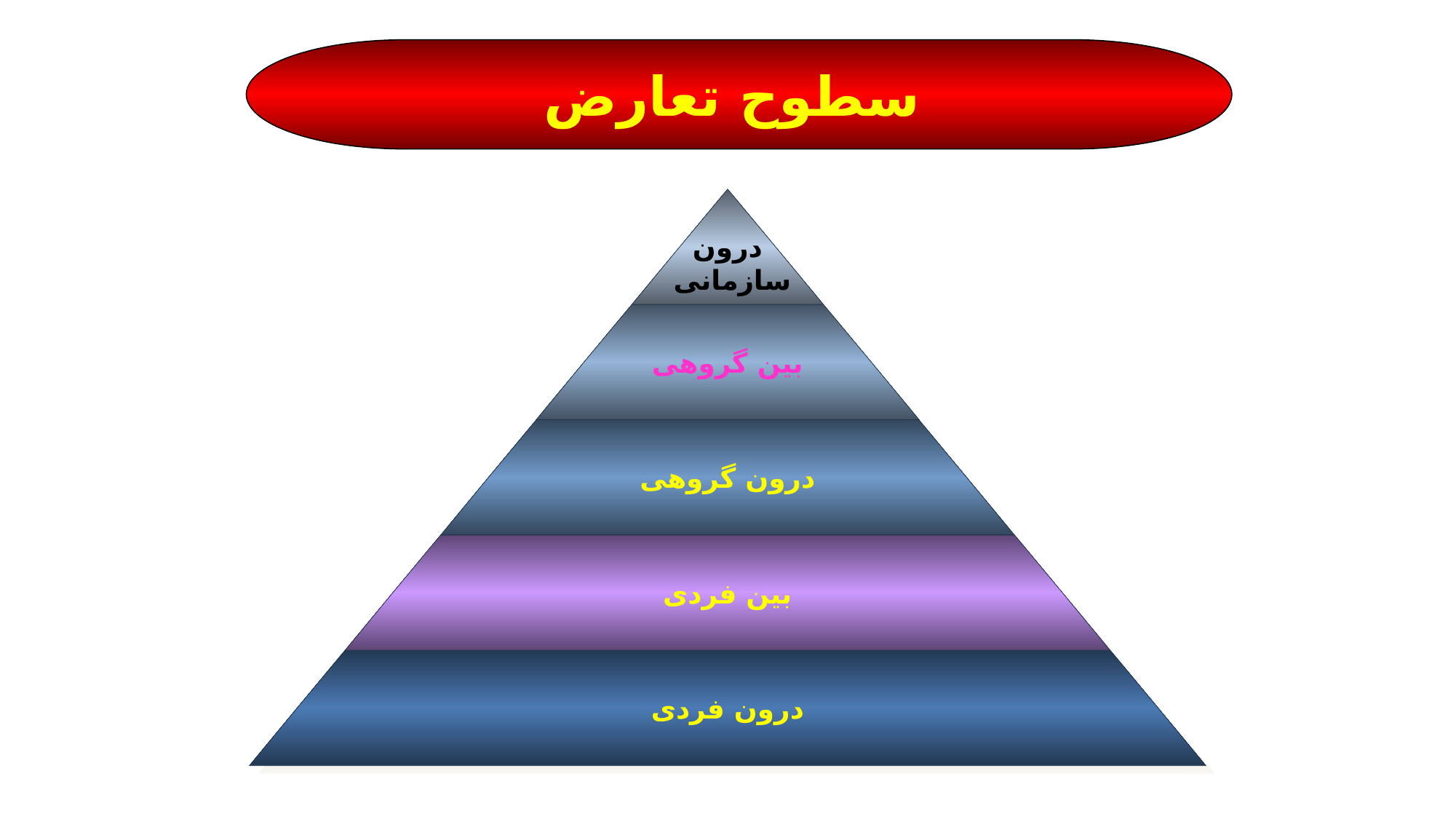

سطوح تعارض

درون
 سازمانی
بین گروهی
درون گروهی
بین فردی
درون فردی